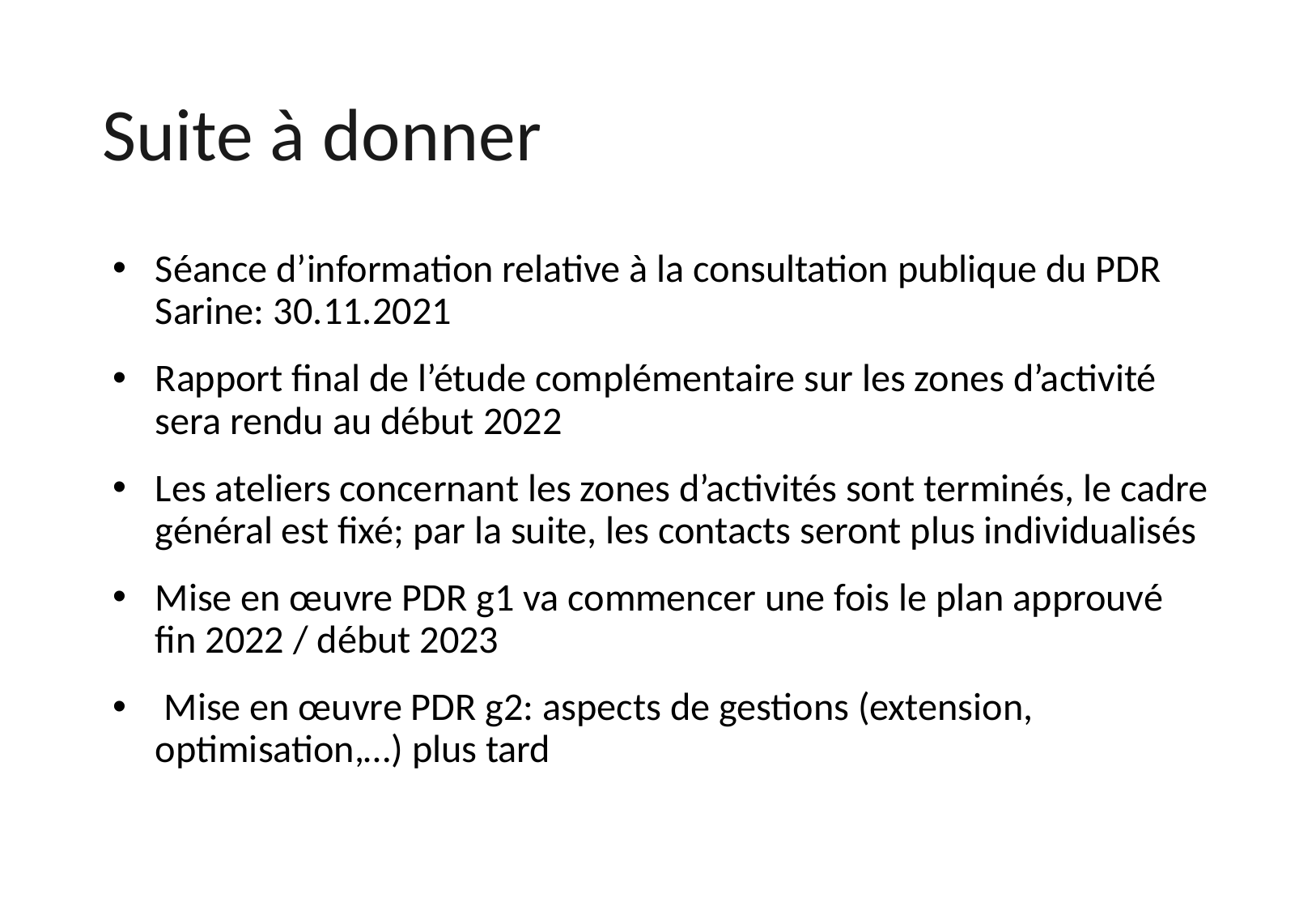

# Suite à donner
Séance d’information relative à la consultation publique du PDR Sarine: 30.11.2021
Rapport final de l’étude complémentaire sur les zones d’activité sera rendu au début 2022
Les ateliers concernant les zones d’activités sont terminés, le cadre général est fixé; par la suite, les contacts seront plus individualisés
Mise en œuvre PDR g1 va commencer une fois le plan approuvé fin 2022 / début 2023
 Mise en œuvre PDR g2: aspects de gestions (extension, optimisation,…) plus tard